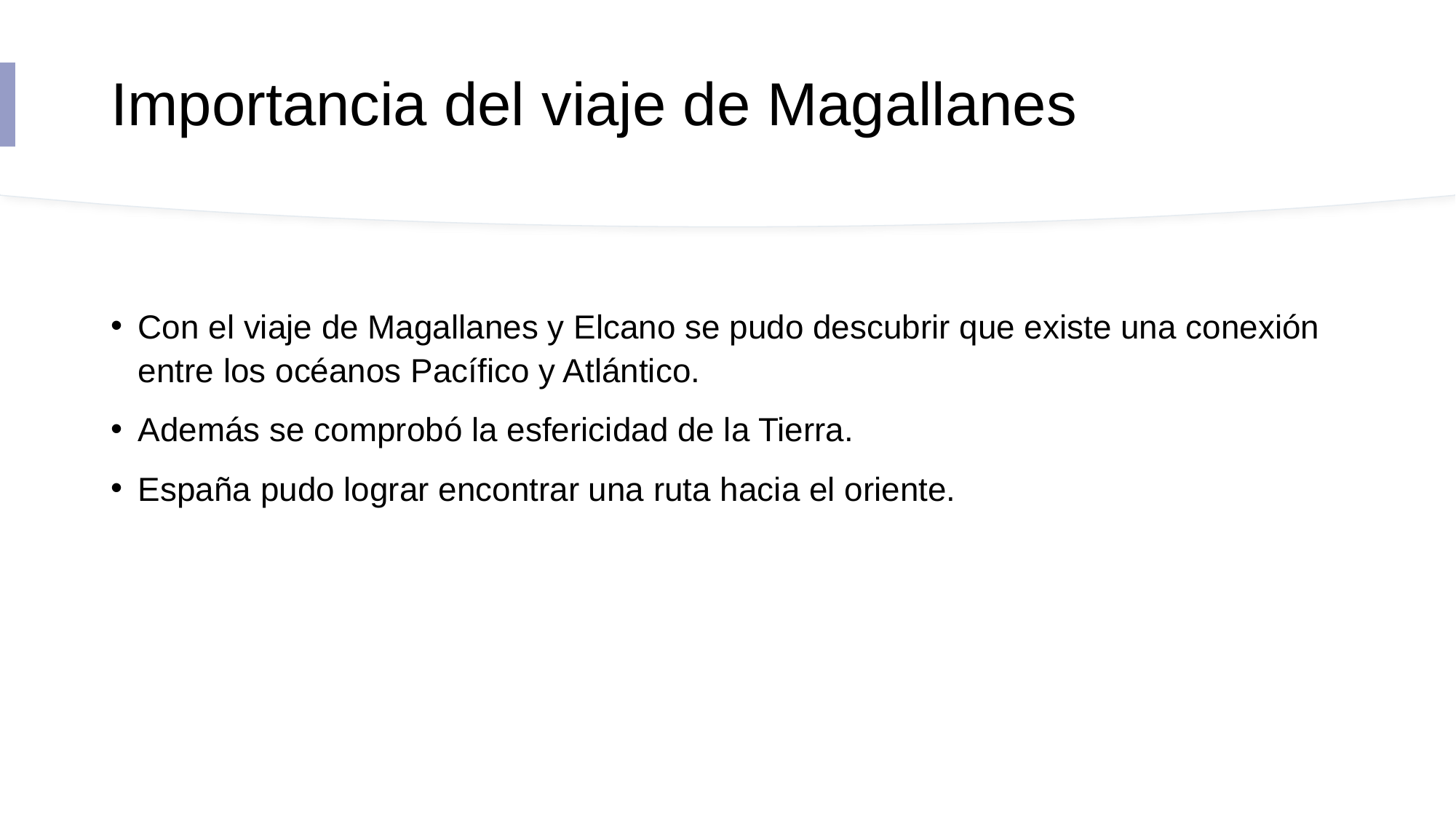

# Importancia del viaje de Magallanes

Con el viaje de Magallanes y Elcano se pudo descubrir que existe una conexión entre los océanos Pacífico y Atlántico.
Además se comprobó la esfericidad de la Tierra.
España pudo lograr encontrar una ruta hacia el oriente.